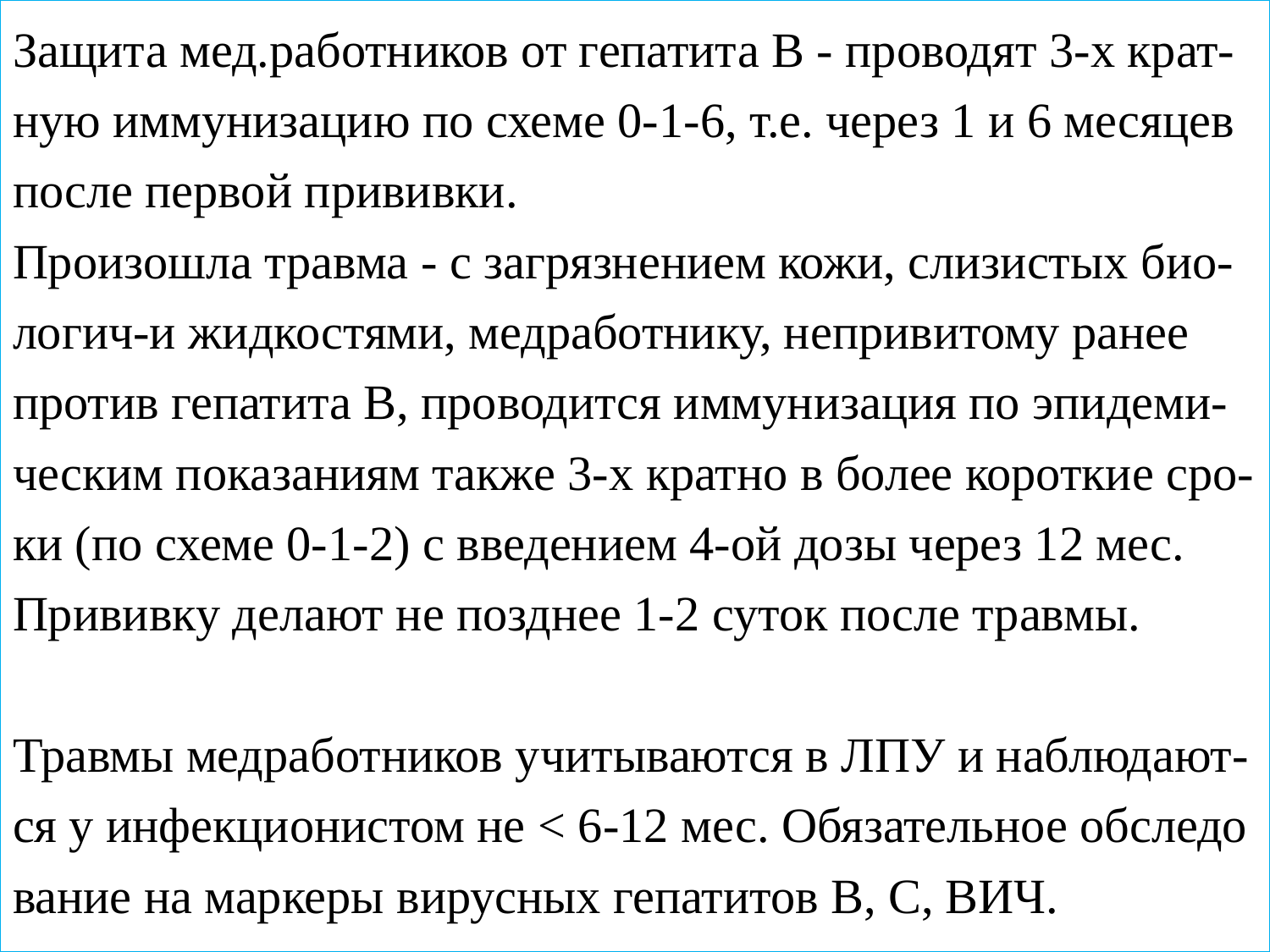

# :
Защита мед.работников от гепатита В - проводят 3-х крат-ную иммунизацию по схеме 0-1-6, т.е. через 1 и 6 месяцев после первой прививки.
Произошла травма - с загрязнением кожи, слизистых био-логич-и жидкостями, медработнику, непривитому ранее против гепатита В, проводится иммунизация по эпидеми-ческим показаниям также 3-х кратно в более короткие сро-ки (по схеме 0-1-2) с введением 4-ой дозы через 12 мес. Прививку делают не позднее 1-2 суток после травмы.

Травмы медработников учитываются в ЛПУ и наблюдают-ся у инфекционистом не < 6-12 мес. Обязательное обследо вание на маркеры вирусных гепатитов В, С, ВИЧ.